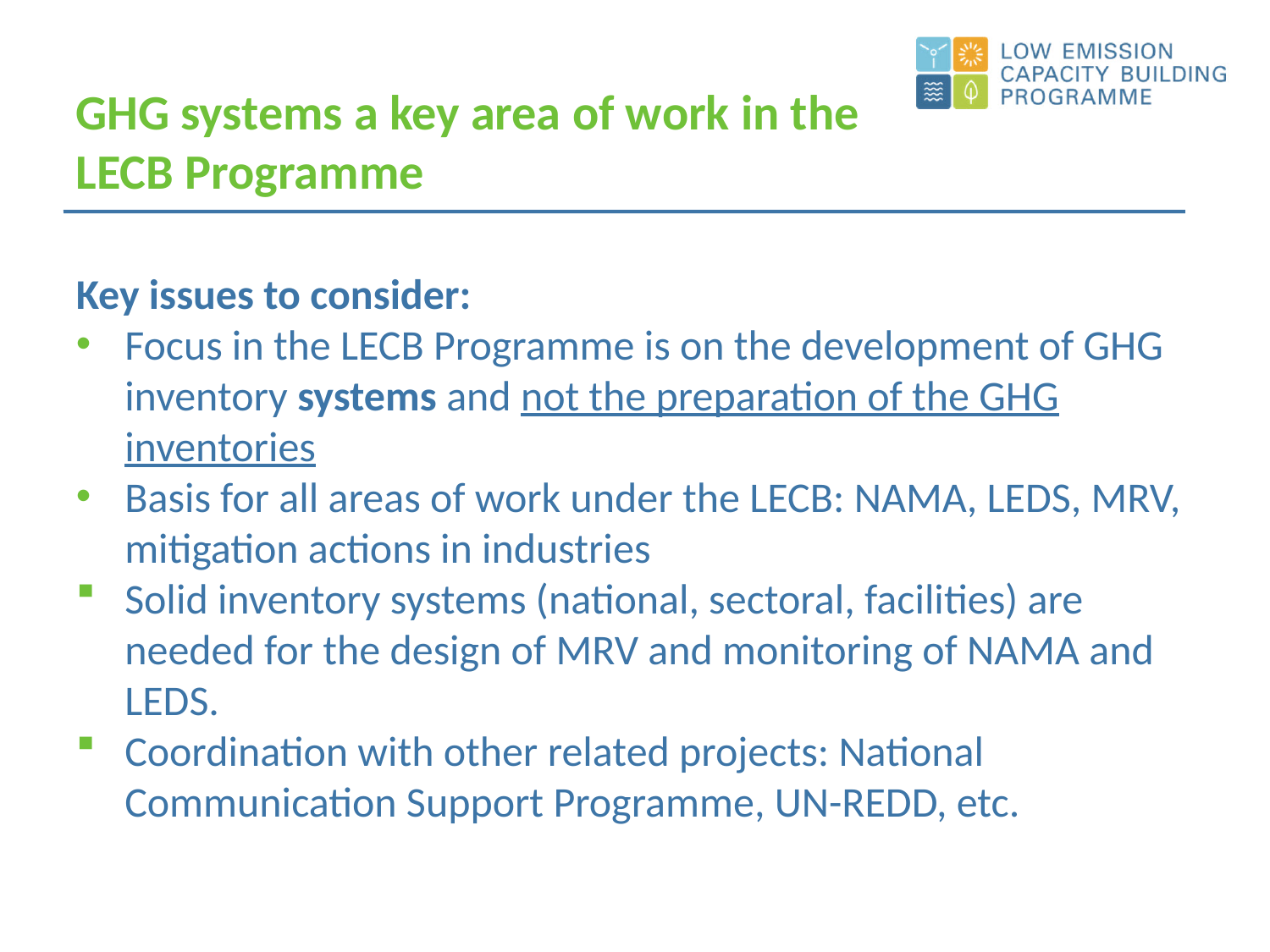

GHG systems a key area of work in the LECB Programme

Key issues to consider:
Focus in the LECB Programme is on the development of GHG inventory systems and not the preparation of the GHG inventories
Basis for all areas of work under the LECB: NAMA, LEDS, MRV, mitigation actions in industries
Solid inventory systems (national, sectoral, facilities) are needed for the design of MRV and monitoring of NAMA and LEDS.
Coordination with other related projects: National Communication Support Programme, UN-REDD, etc.